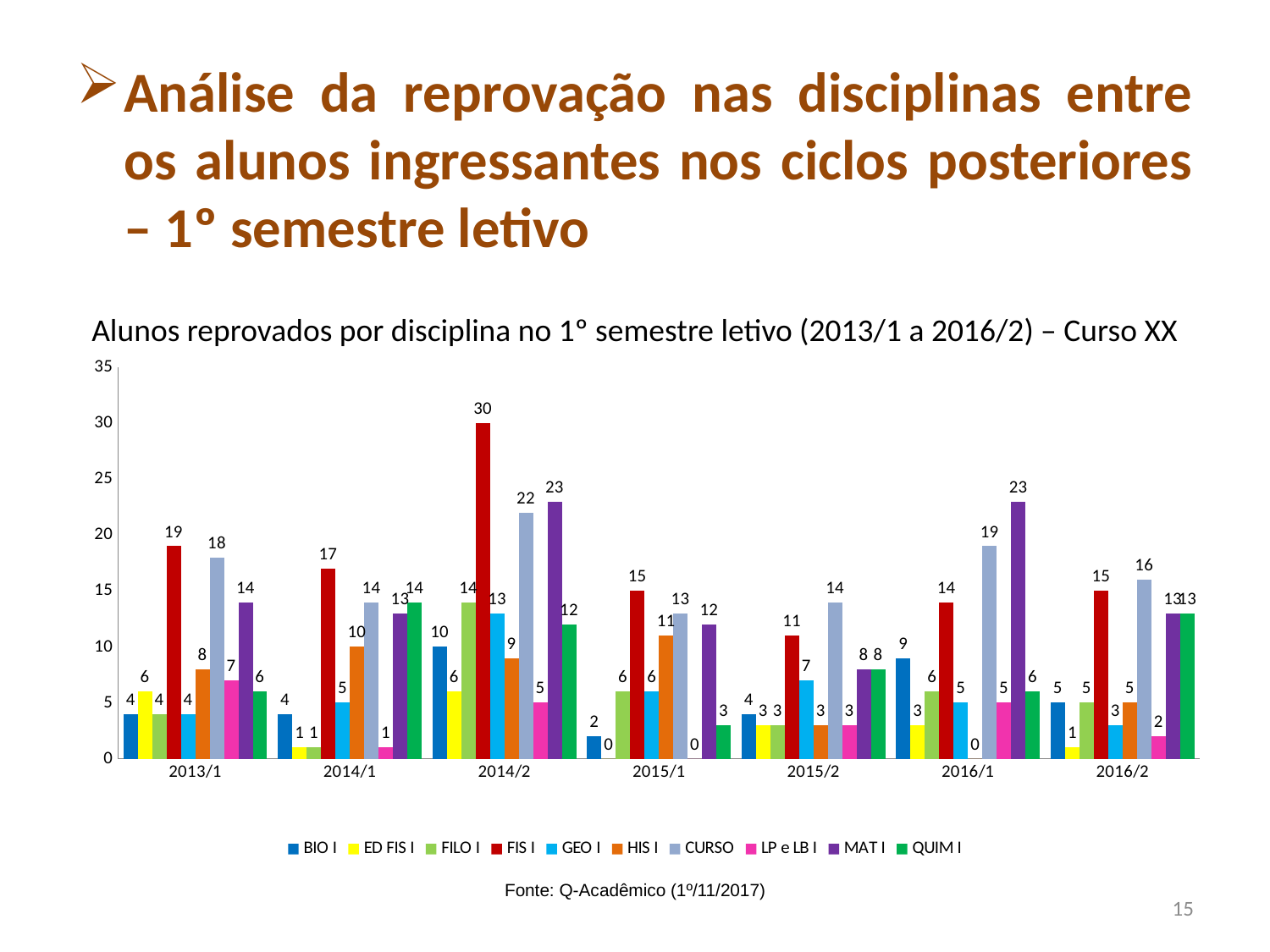

Análise da reprovação nas disciplinas entre os alunos ingressantes nos ciclos posteriores – 1º semestre letivo

Alunos reprovados por disciplina no 1º semestre letivo (2013/1 a 2016/2) – Curso XX

### Chart

| Category | BIO I | ED FIS I | FILO I | FIS I | GEO I | HIS I | CURSO | LP e LB I | MAT I | QUIM I |
|---|---|---|---|---|---|---|---|---|---|---|
| 2013/1 | 4.0 | 6.0 | 4.0 | 19.0 | 4.0 | 8.0 | 18.0 | 7.0 | 14.0 | 6.0 |
| 2014/1 | 4.0 | 1.0 | 1.0 | 17.0 | 5.0 | 10.0 | 14.0 | 1.0 | 13.0 | 14.0 |
| 2014/2 | 10.0 | 6.0 | 14.0 | 30.0 | 13.0 | 9.0 | 22.0 | 5.0 | 23.0 | 12.0 |
| 2015/1 | 2.0 | 0.0 | 6.0 | 15.0 | 6.0 | 11.0 | 13.0 | 0.0 | 12.0 | 3.0 |
| 2015/2 | 4.0 | 3.0 | 3.0 | 11.0 | 7.0 | 3.0 | 14.0 | 3.0 | 8.0 | 8.0 |
| 2016/1 | 9.0 | 3.0 | 6.0 | 14.0 | 5.0 | 0.0 | 19.0 | 5.0 | 23.0 | 6.0 |
| 2016/2 | 5.0 | 1.0 | 5.0 | 15.0 | 3.0 | 5.0 | 16.0 | 2.0 | 13.0 | 13.0 |
Fonte: Q-Acadêmico (1º/11/2017)
15